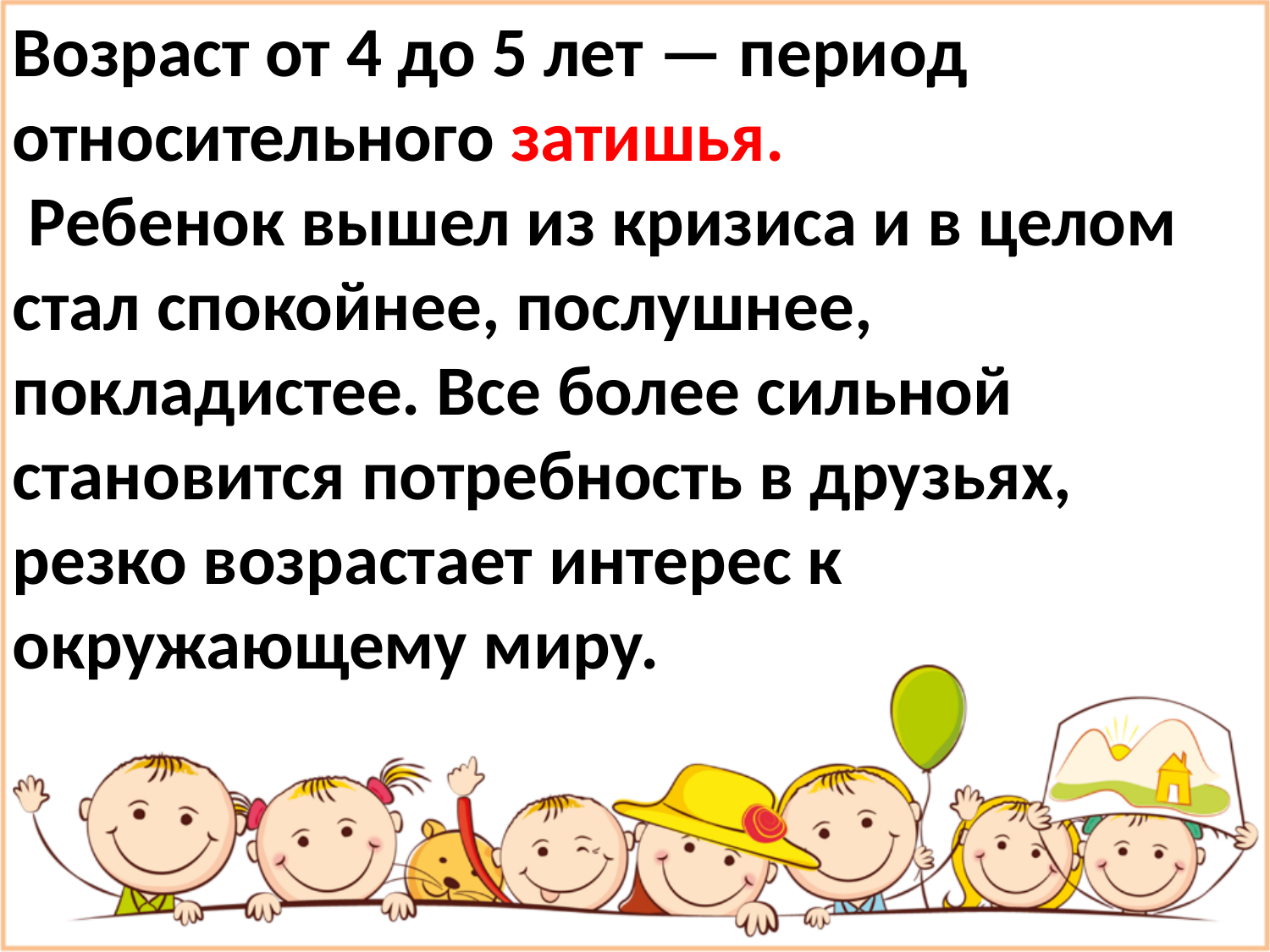

Возраст от 4 до 5 лет — период относительного затишья.
 Ребенок вышел из кризиса и в целом стал спокойнее, послушнее, покладистее. Все более сильной становится потребность в друзьях, резко возрастает интерес к окружающему миру.